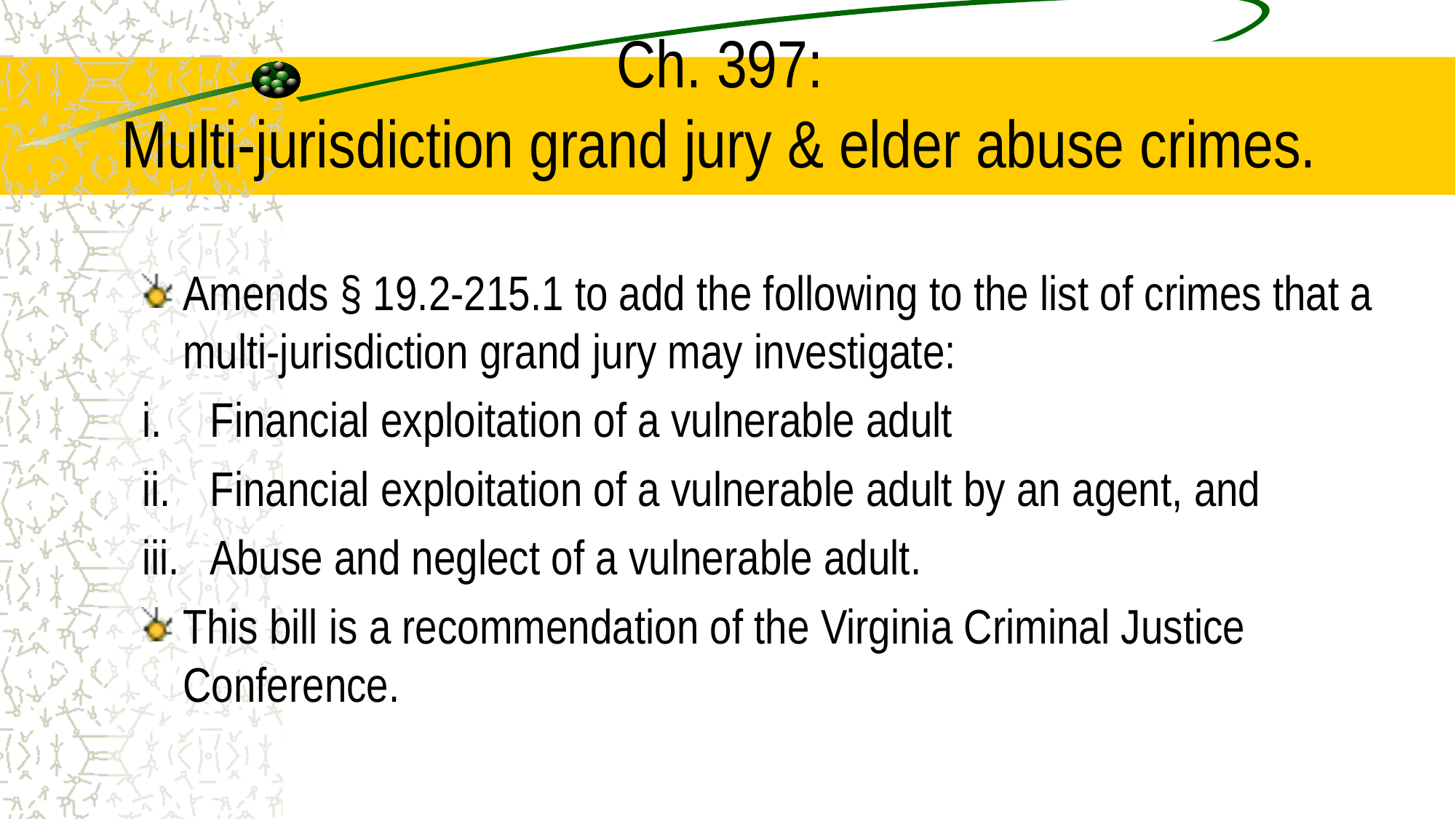

# Ch. 397: Multi-jurisdiction grand jury & elder abuse crimes.
Amends § 19.2-215.1 to add the following to the list of crimes that a multi-jurisdiction grand jury may investigate:
Financial exploitation of a vulnerable adult
Financial exploitation of a vulnerable adult by an agent, and
Abuse and neglect of a vulnerable adult.
This bill is a recommendation of the Virginia Criminal Justice Conference.